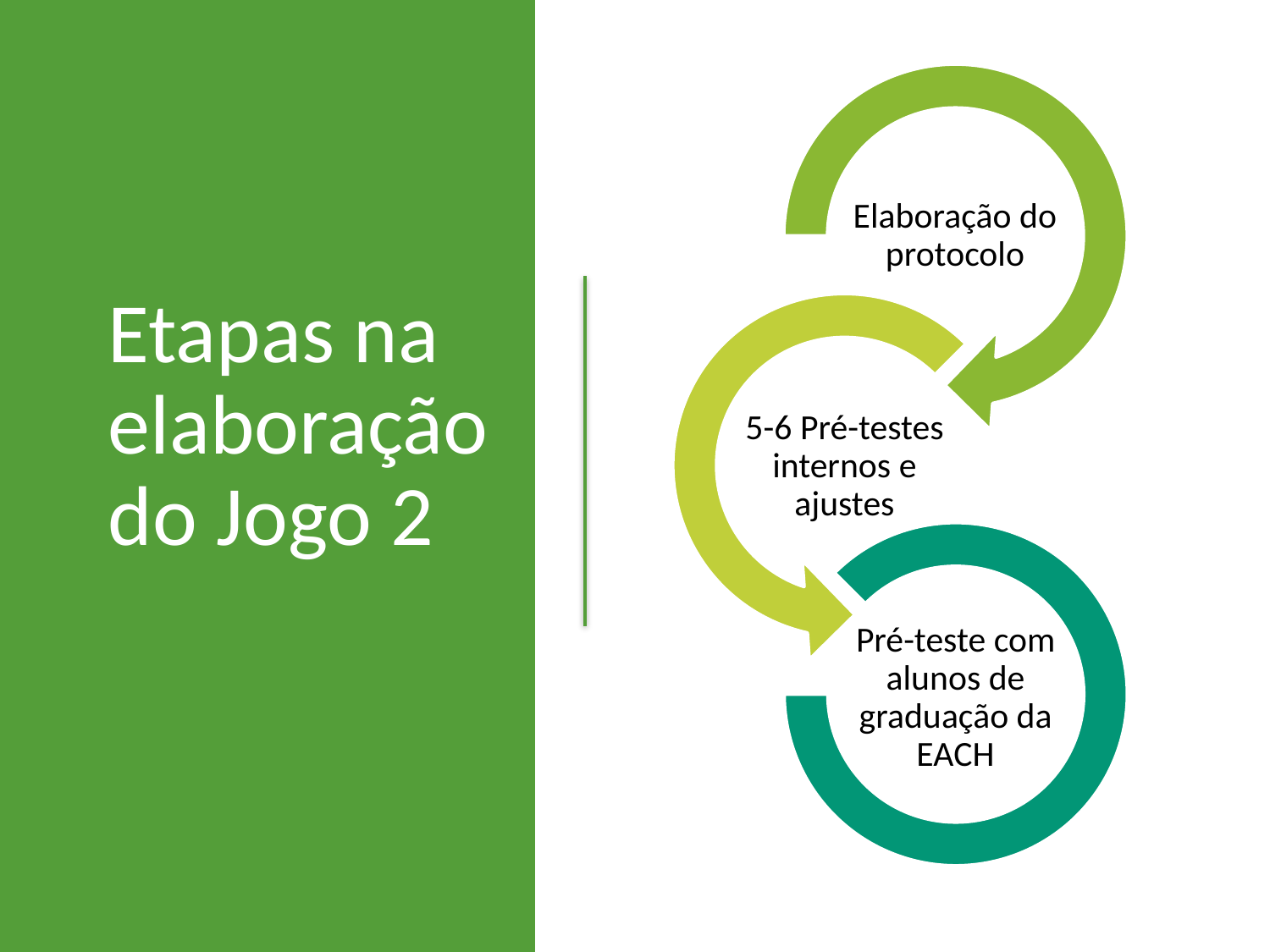

Elaboração do protocolo
5-6 Pré-testes internos e ajustes
Pré-teste com alunos de graduação da EACH
# Etapas na elaboração do Jogo 2